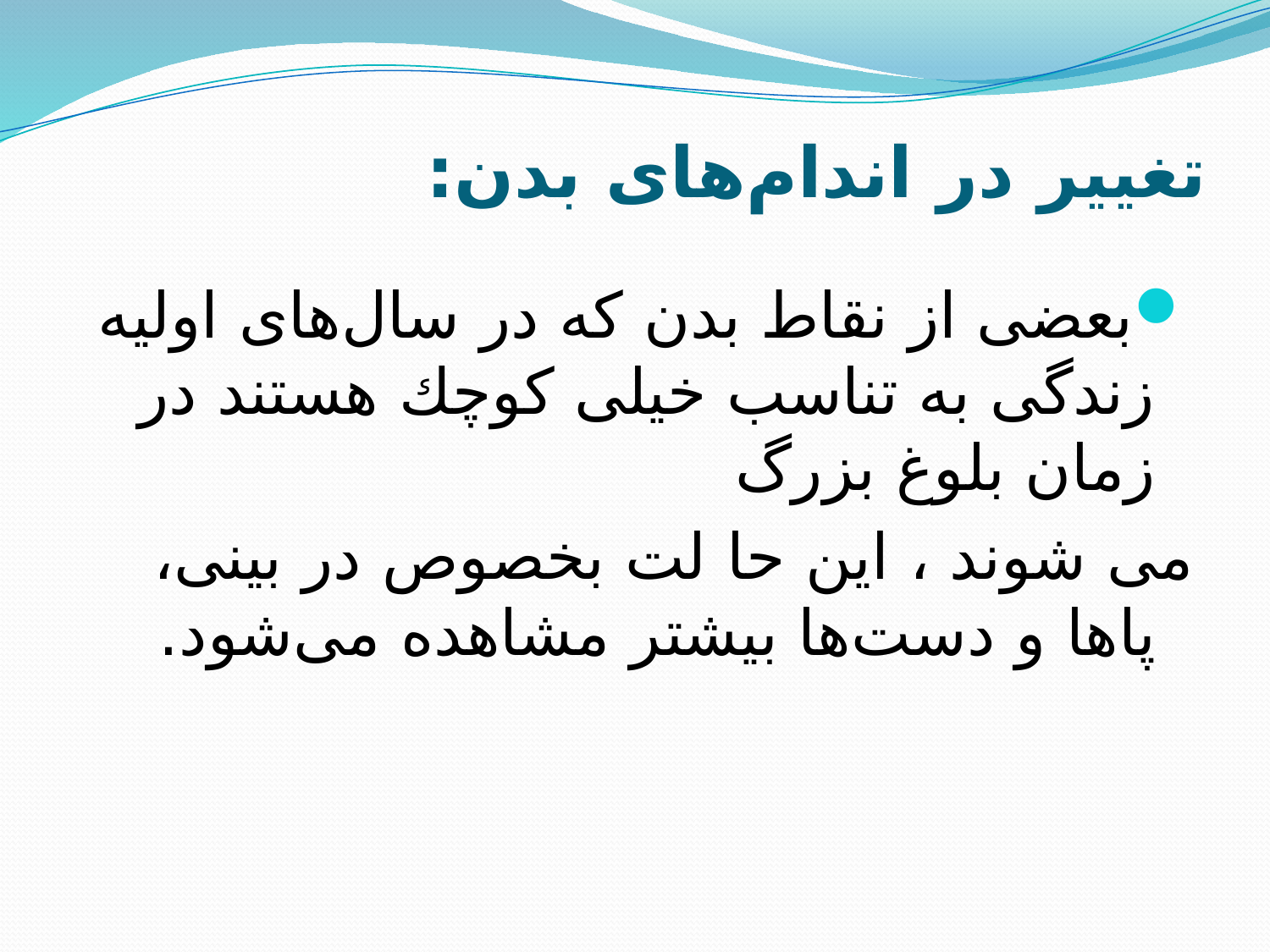

# تغییر در اندام‌های بدن:
بعضی از نقاط بدن كه در سال‌های اولیه زندگی به تناسب خیلی كوچك هستند در زمان بلوغ بزرگ
می شوند ، این حا لت بخصوص در بینی، پاها و دست‌ها بیشتر مشاهده می‌شود.